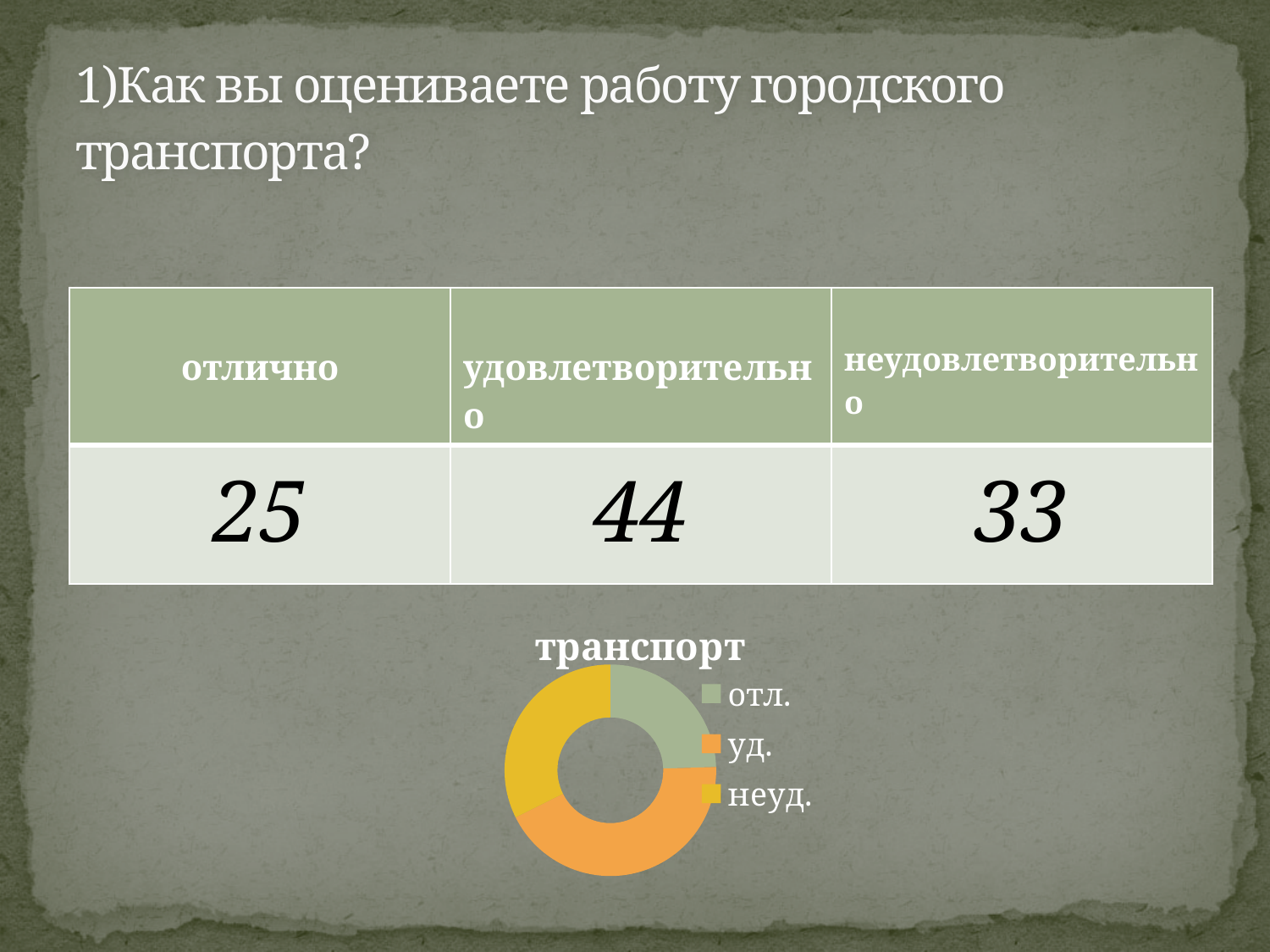

# 1)Как вы оцениваете работу городского транспорта?
| отлично | удовлетворительно | неудовлетворительно |
| --- | --- | --- |
| 25 | 44 | 33 |

### Chart:

| Category | транспорт |
|---|---|
| отл. | 25.0 |
| уд. | 44.0 |
| неуд. | 33.0 |